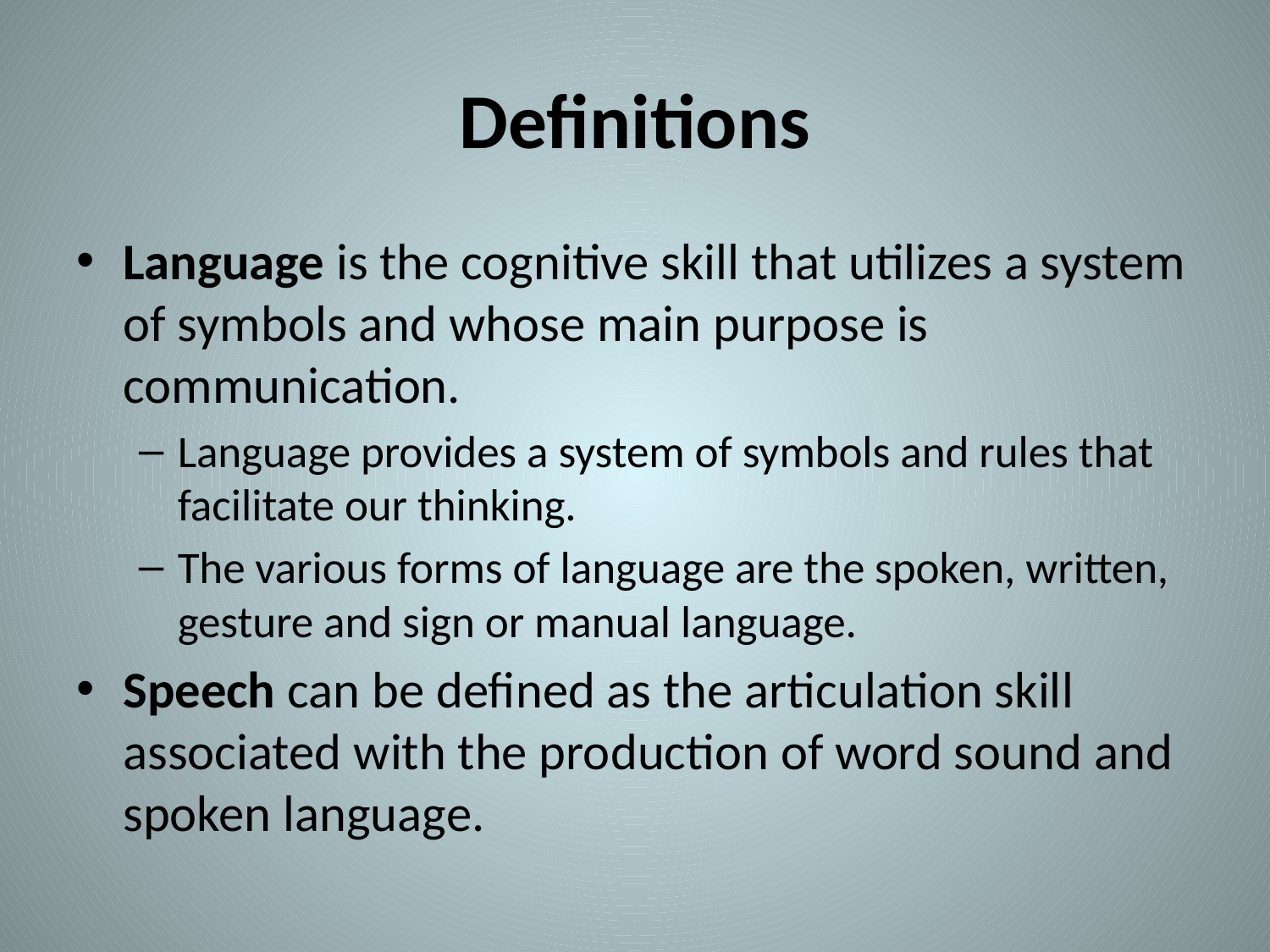

# Definitions
Language is the cognitive skill that utilizes a system of symbols and whose main purpose is communication.
Language provides a system of symbols and rules that facilitate our thinking.
The various forms of language are the spoken, written, gesture and sign or manual language.
Speech can be defined as the articulation skill associated with the production of word sound and spoken language.